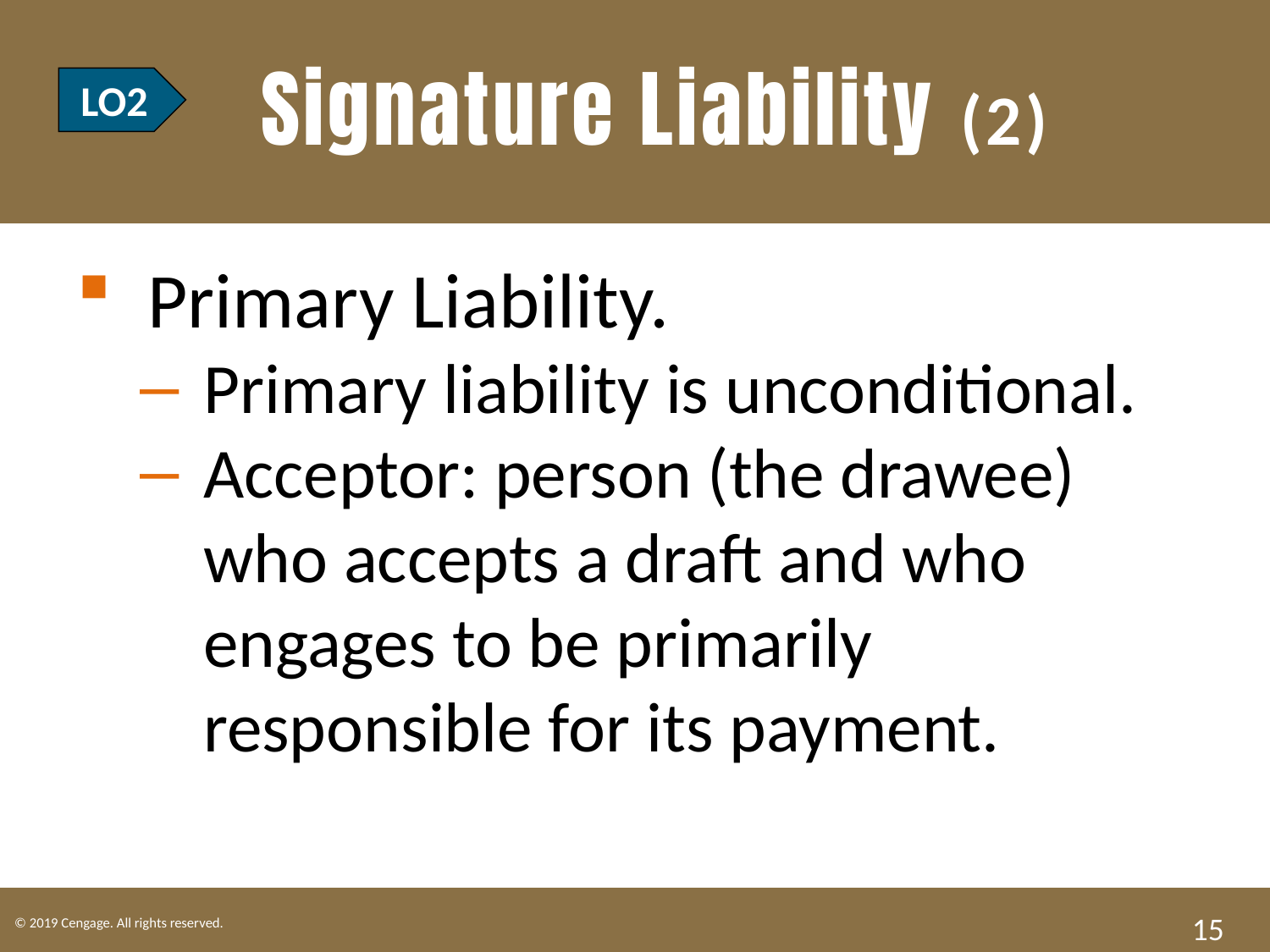

# LO2 Signature Liability (2)
LO2
Primary Liability.
Primary liability is unconditional.
Acceptor: person (the drawee) who accepts a draft and who engages to be primarily responsible for its payment.
15